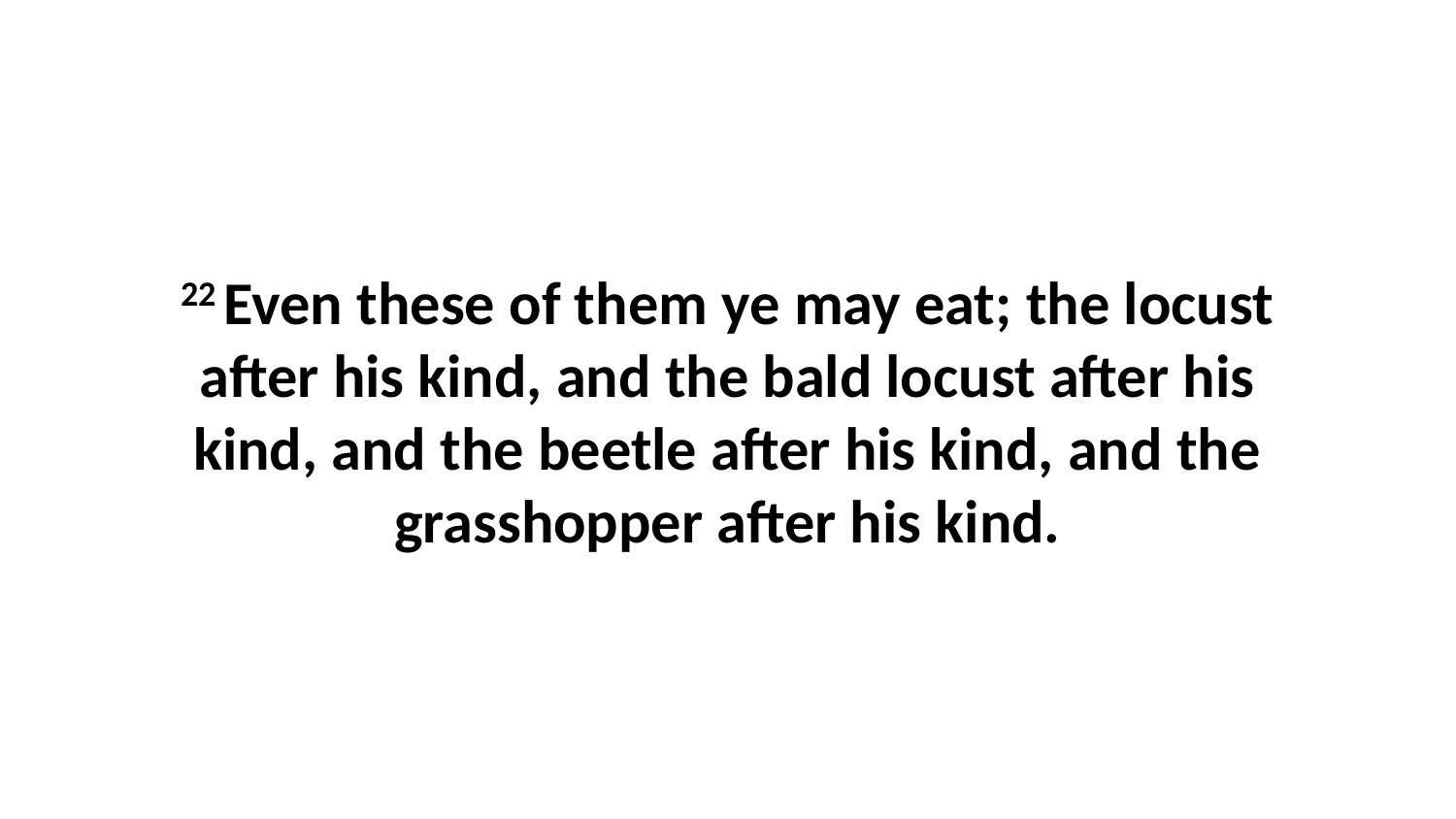

22 Even these of them ye may eat; the locust after his kind, and the bald locust after his kind, and the beetle after his kind, and the grasshopper after his kind.